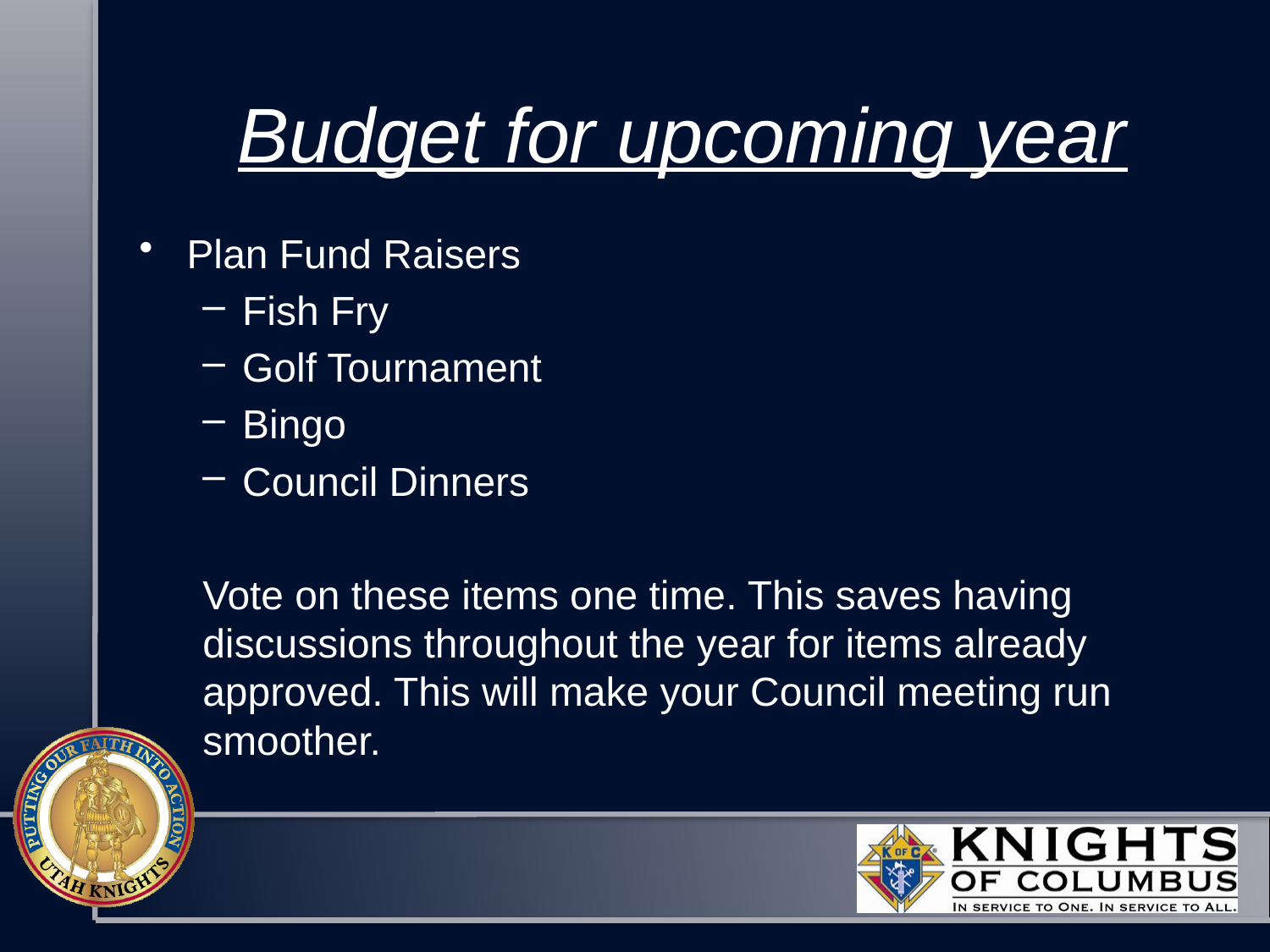

# Budget for upcoming year
Plan Fund Raisers
Fish Fry
Golf Tournament
Bingo
Council Dinners

Vote on these items one time. This saves having discussions throughout the year for items already approved. This will make your Council meeting run smoother.